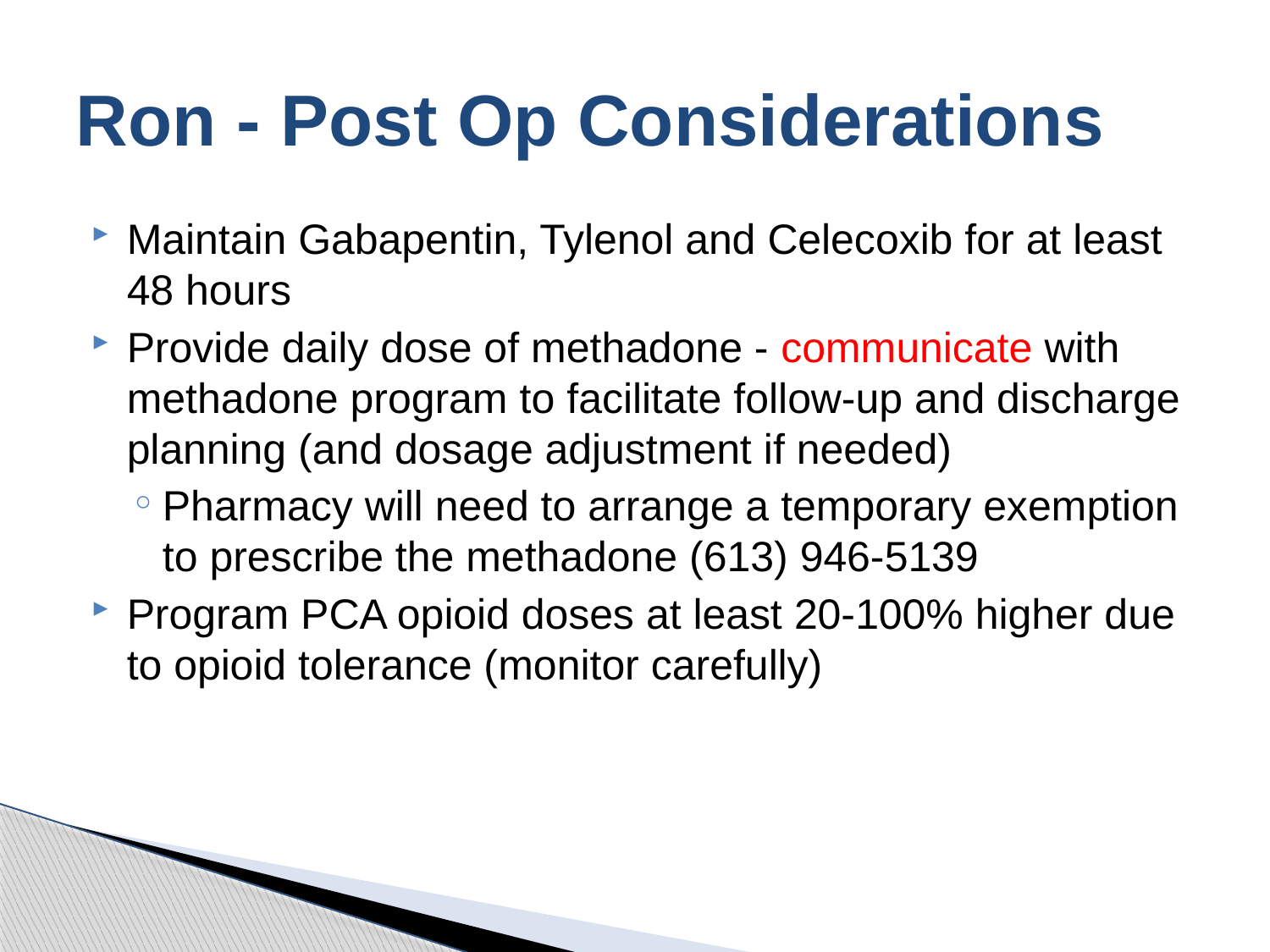

# Ron - Post Op Considerations
Maintain Gabapentin, Tylenol and Celecoxib for at least 48 hours
Provide daily dose of methadone - communicate with methadone program to facilitate follow-up and discharge planning (and dosage adjustment if needed)
Pharmacy will need to arrange a temporary exemption to prescribe the methadone (613) 946-5139
Program PCA opioid doses at least 20-100% higher due to opioid tolerance (monitor carefully)